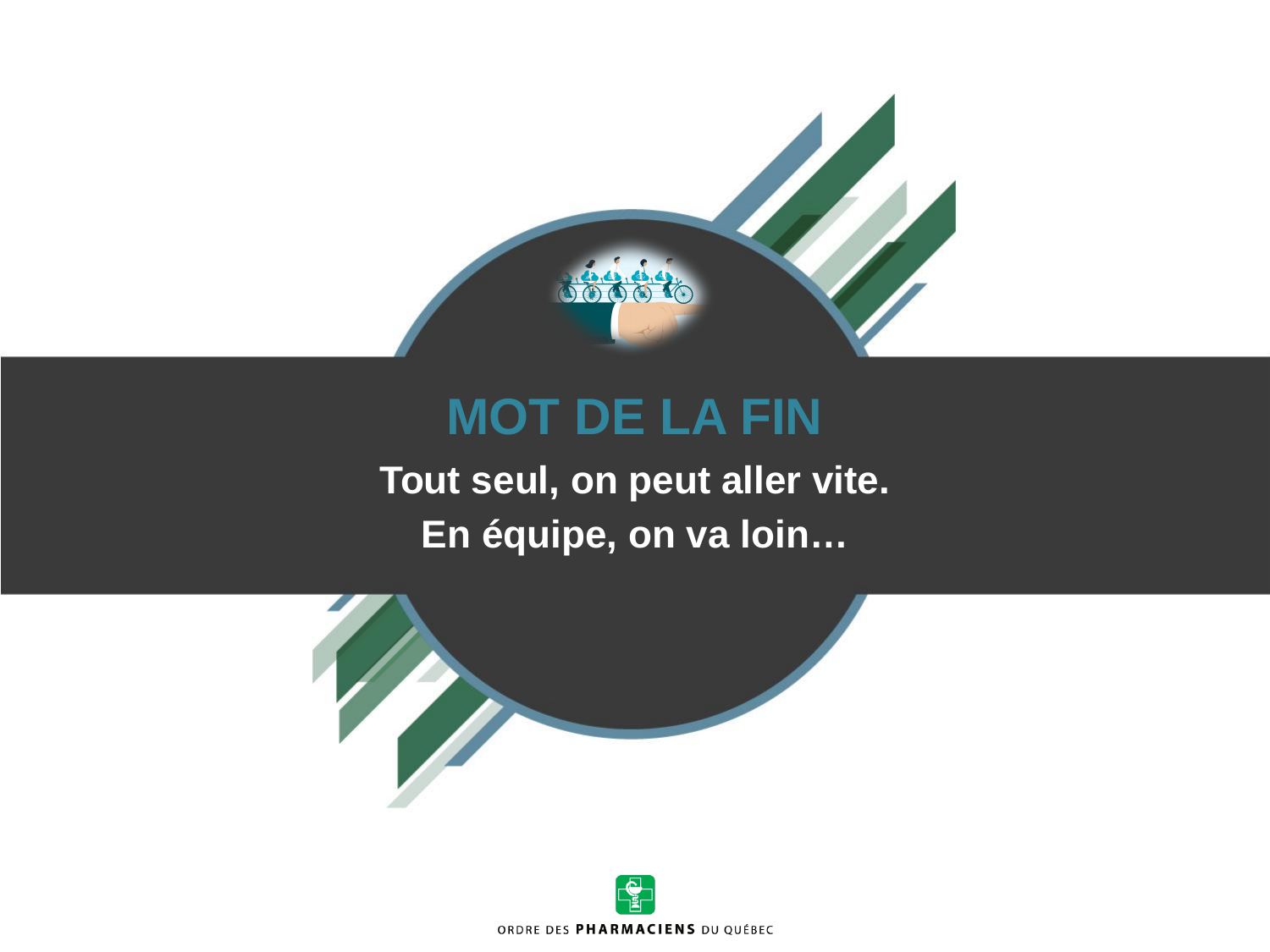

# Mot de la fin
Tout seul, on peut aller vite.
En équipe, on va loin…